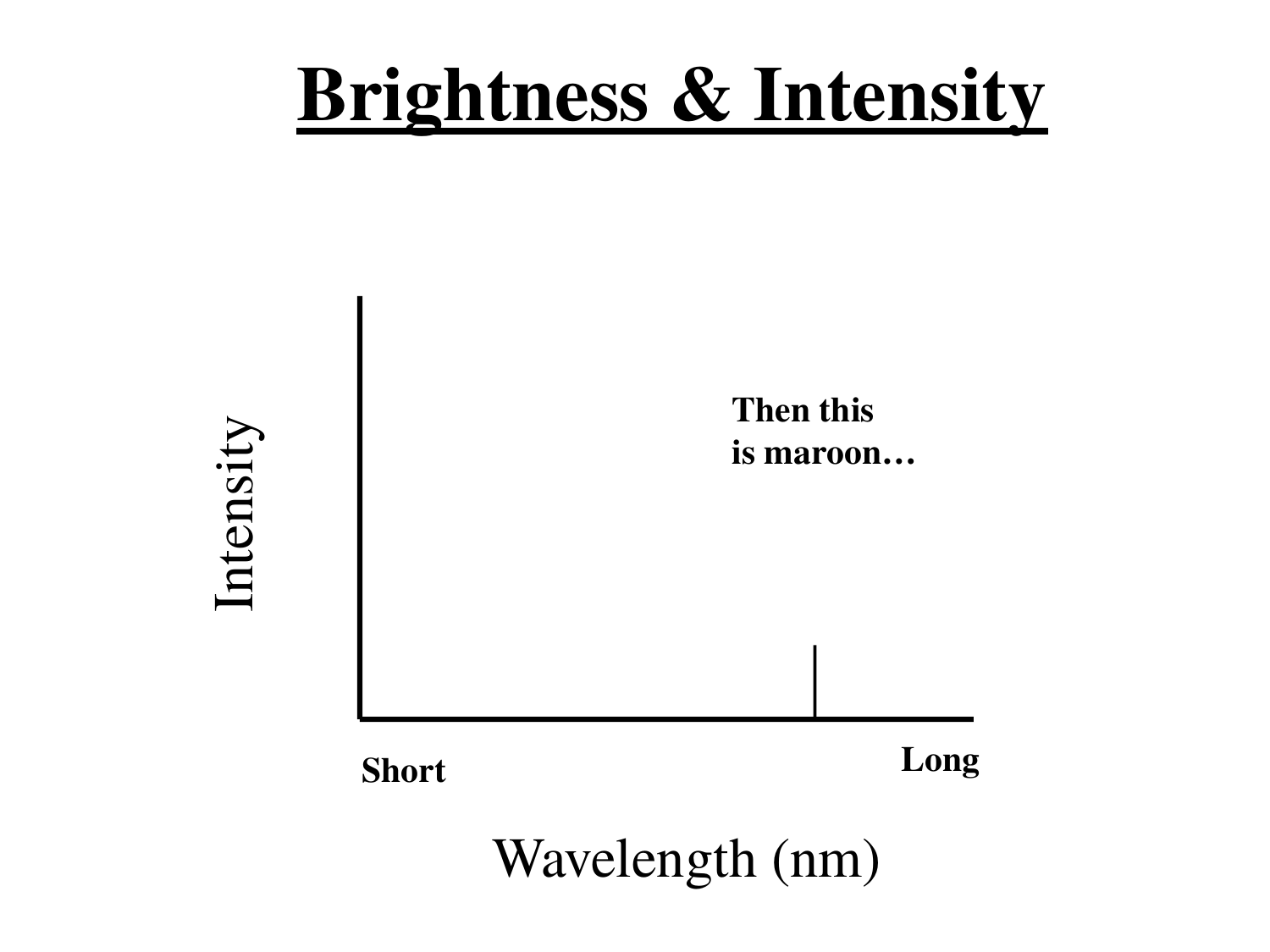

# Brightness & Intensity

Then this
is maroon…

Intensity

Long
Short
Wavelength (nm)